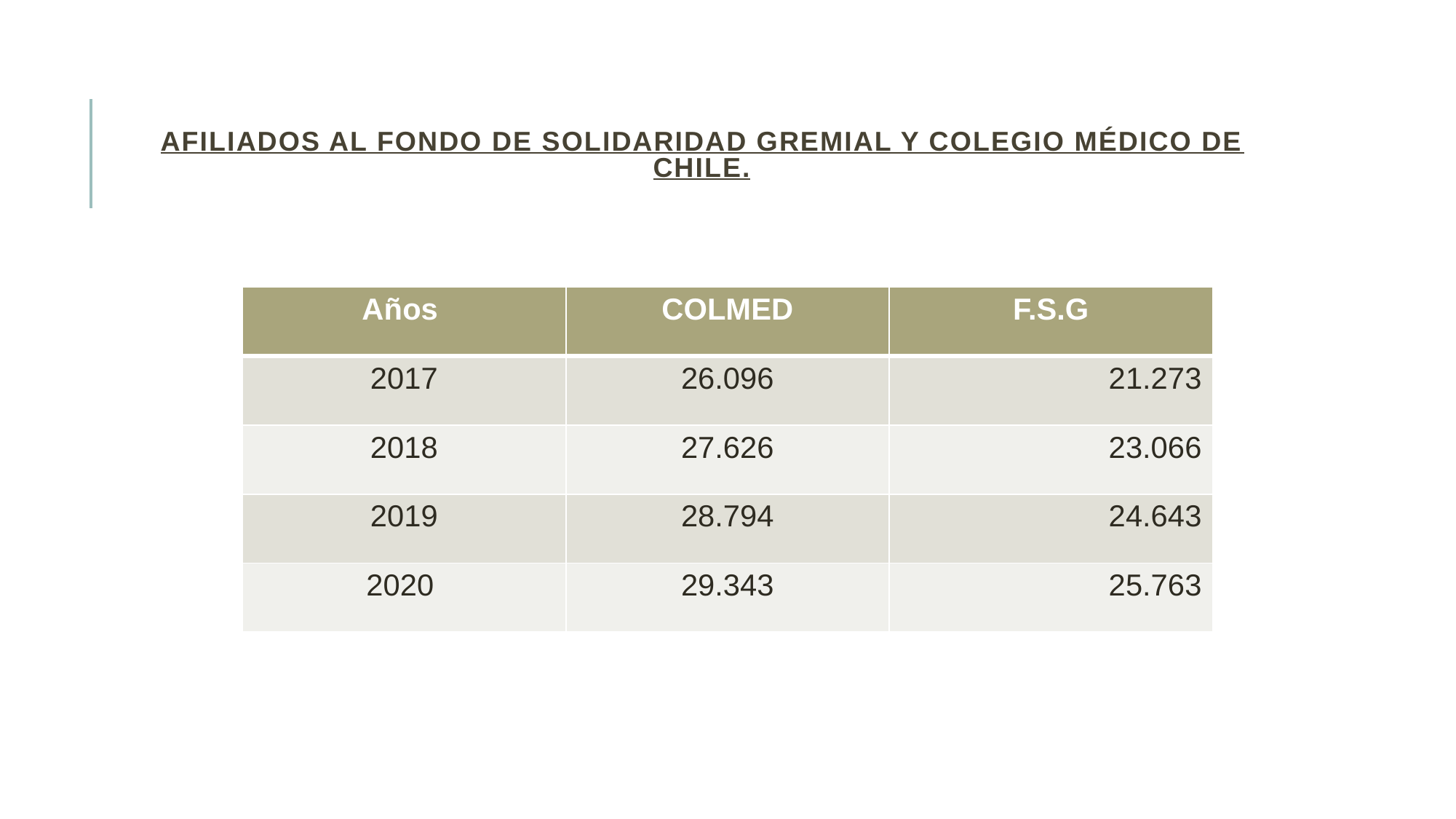

# Afiliados al Fondo de Solidaridad Gremial y Colegio Médico de Chile.
| Años | COLMED | F.S.G |
| --- | --- | --- |
| 2017 | 26.096 | 21.273 |
| 2018 | 27.626 | 23.066 |
| 2019 | 28.794 | 24.643 |
| 2020 | 29.343 | 25.763 |